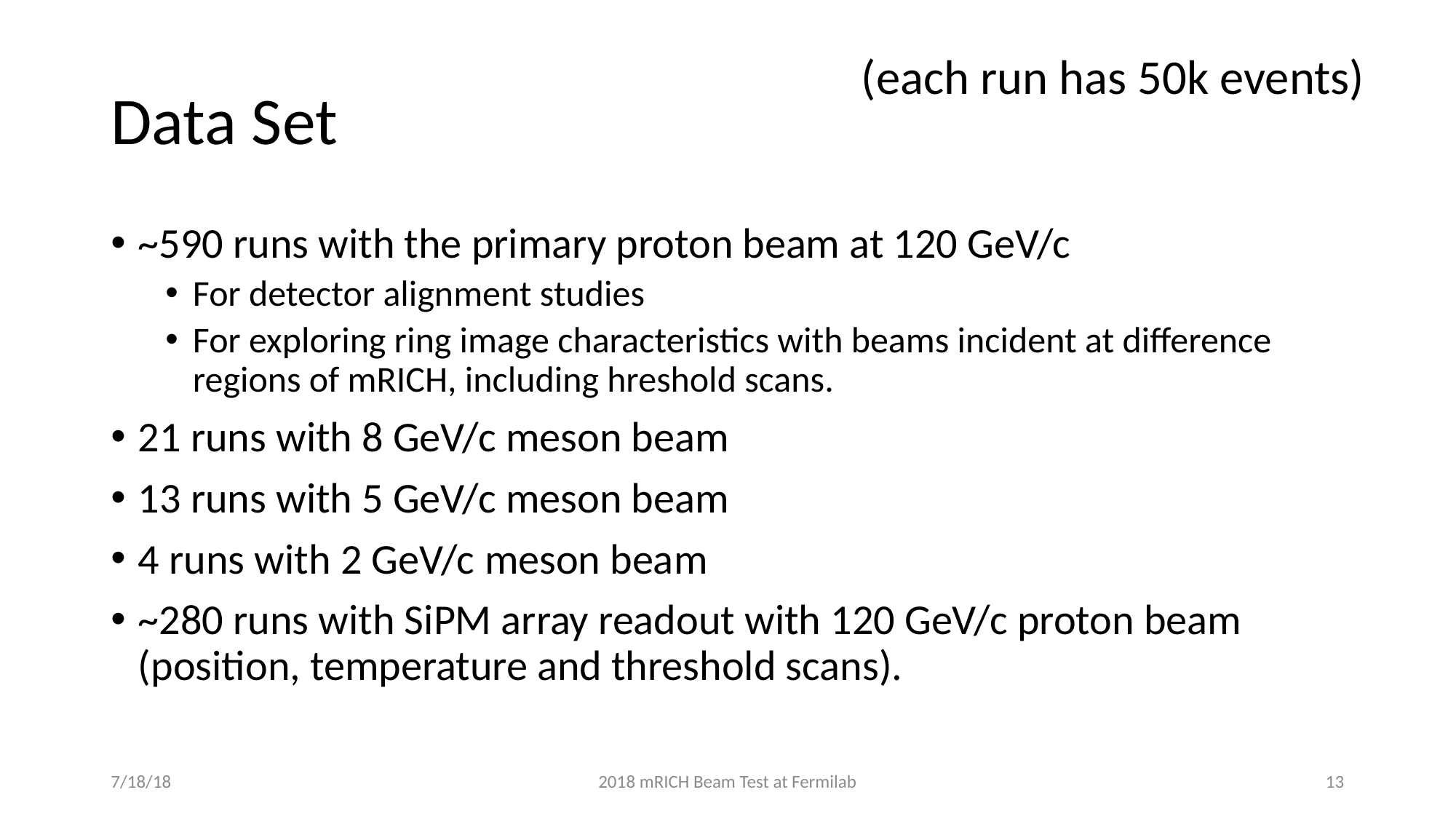

(each run has 50k events)
# Data Set
~590 runs with the primary proton beam at 120 GeV/c
For detector alignment studies
For exploring ring image characteristics with beams incident at difference regions of mRICH, including hreshold scans.
21 runs with 8 GeV/c meson beam
13 runs with 5 GeV/c meson beam
4 runs with 2 GeV/c meson beam
~280 runs with SiPM array readout with 120 GeV/c proton beam (position, temperature and threshold scans).
7/18/18
2018 mRICH Beam Test at Fermilab
13